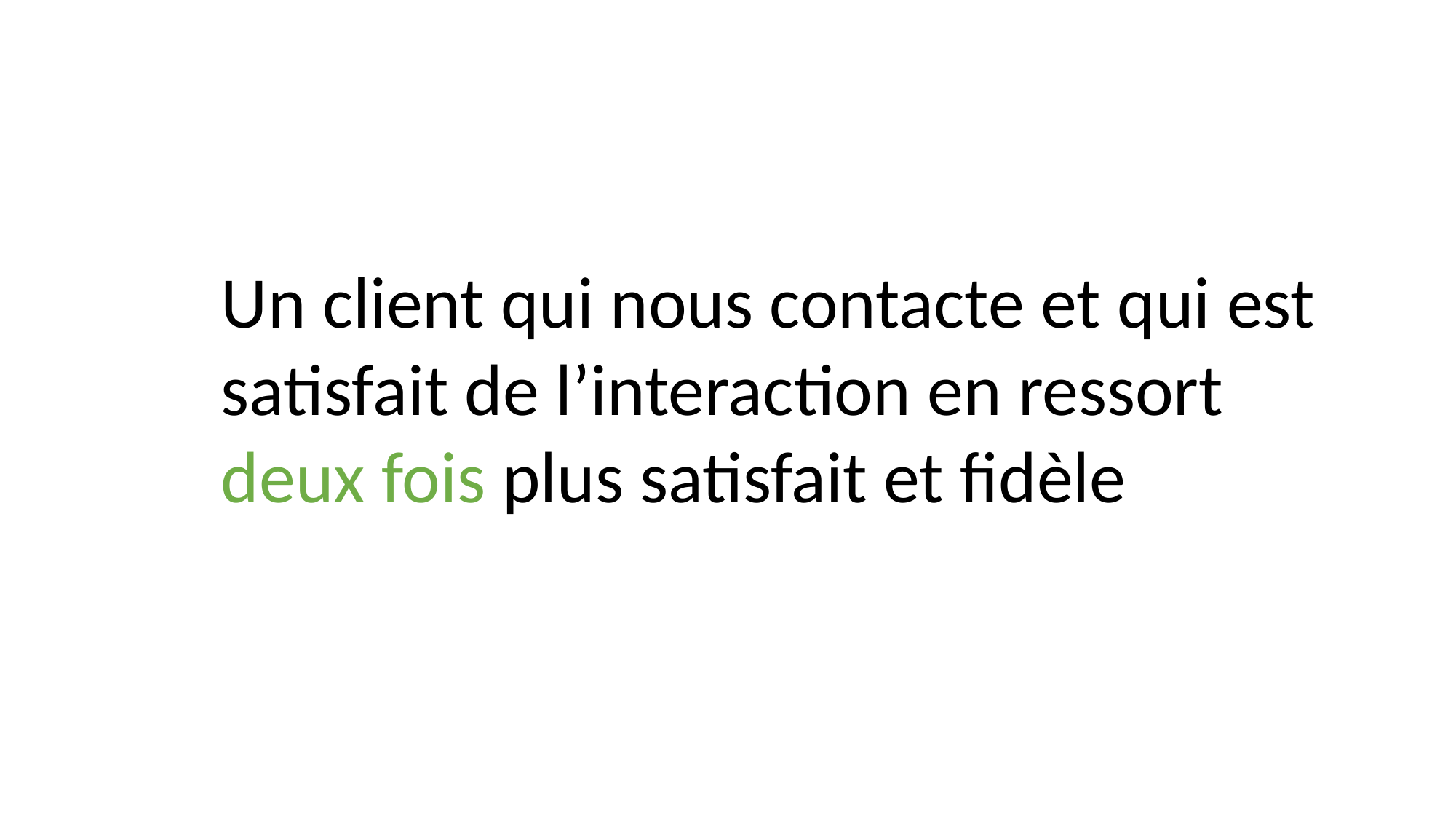

Un client qui nous contacte et qui est satisfait de l’interaction en ressort deux fois plus satisfait et fidèle